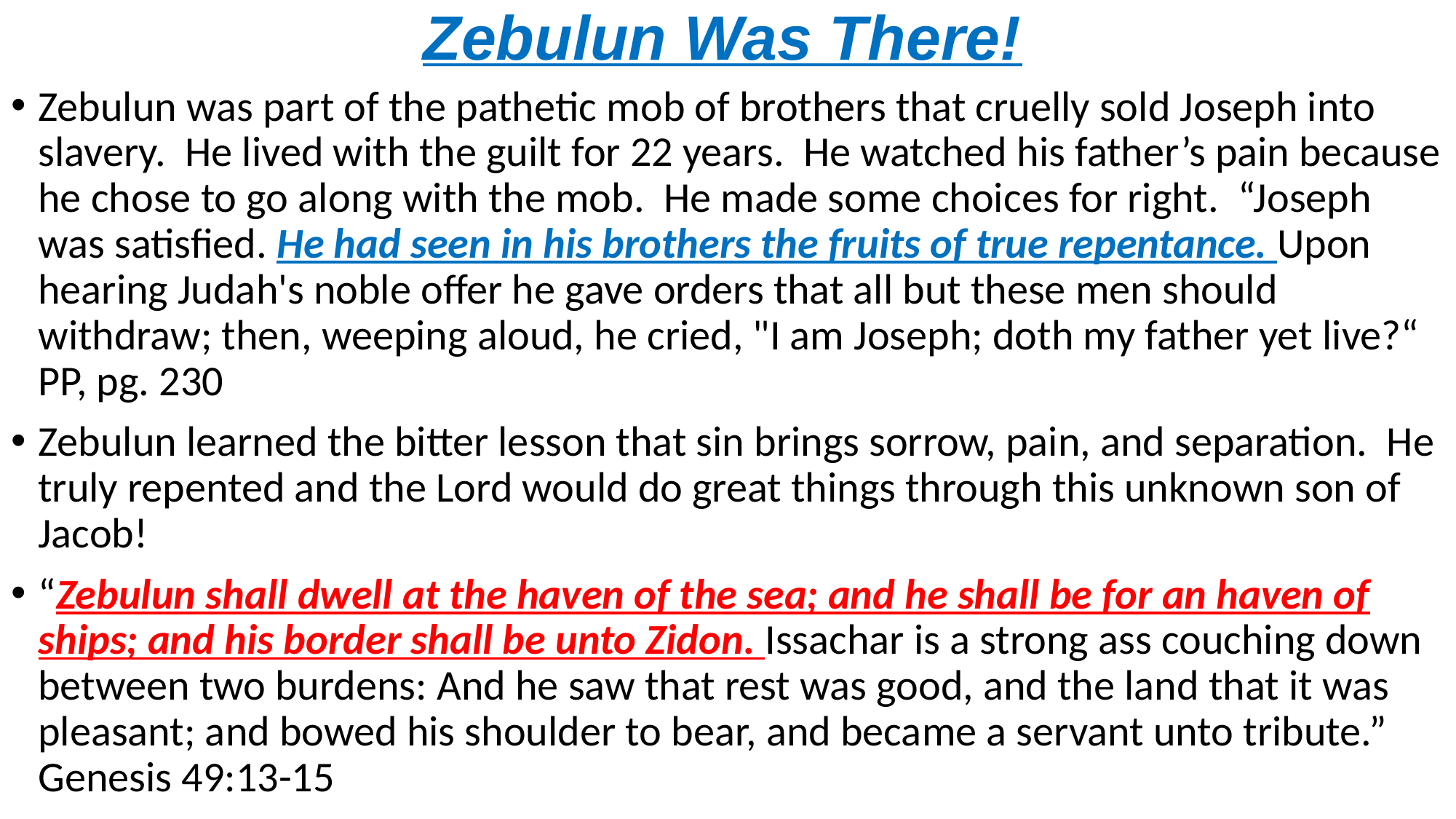

# Zebulun Was There!
Zebulun was part of the pathetic mob of brothers that cruelly sold Joseph into slavery.  He lived with the guilt for 22 years.  He watched his father’s pain because he chose to go along with the mob.  He made some choices for right.  “Joseph was satisfied. He had seen in his brothers the fruits of true repentance. Upon hearing Judah's noble offer he gave orders that all but these men should withdraw; then, weeping aloud, he cried, "I am Joseph; doth my father yet live?“  PP, pg. 230
Zebulun learned the bitter lesson that sin brings sorrow, pain, and separation.  He truly repented and the Lord would do great things through this unknown son of Jacob!
“Zebulun shall dwell at the haven of the sea; and he shall be for an haven of ships; and his border shall be unto Zidon. Issachar is a strong ass couching down between two burdens: And he saw that rest was good, and the land that it was pleasant; and bowed his shoulder to bear, and became a servant unto tribute.”  Genesis 49:13-15